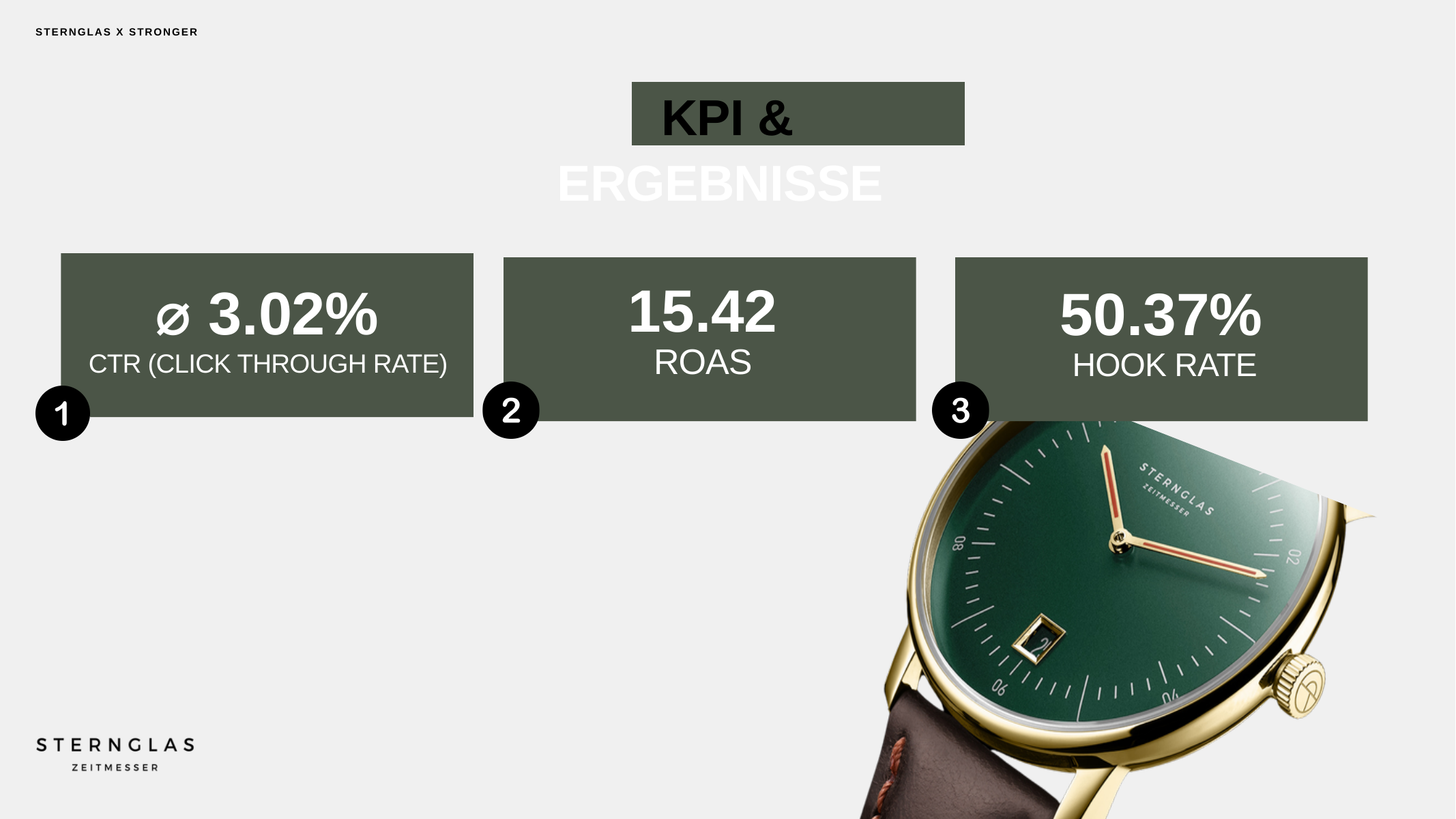

STERNGLAS X STRONGER
KPI & ERGEBNISSE

15.42
⌀ 3.02%
50.37%
ROAS
HOOK RATE
CTR (CLICK THROUGH RATE)